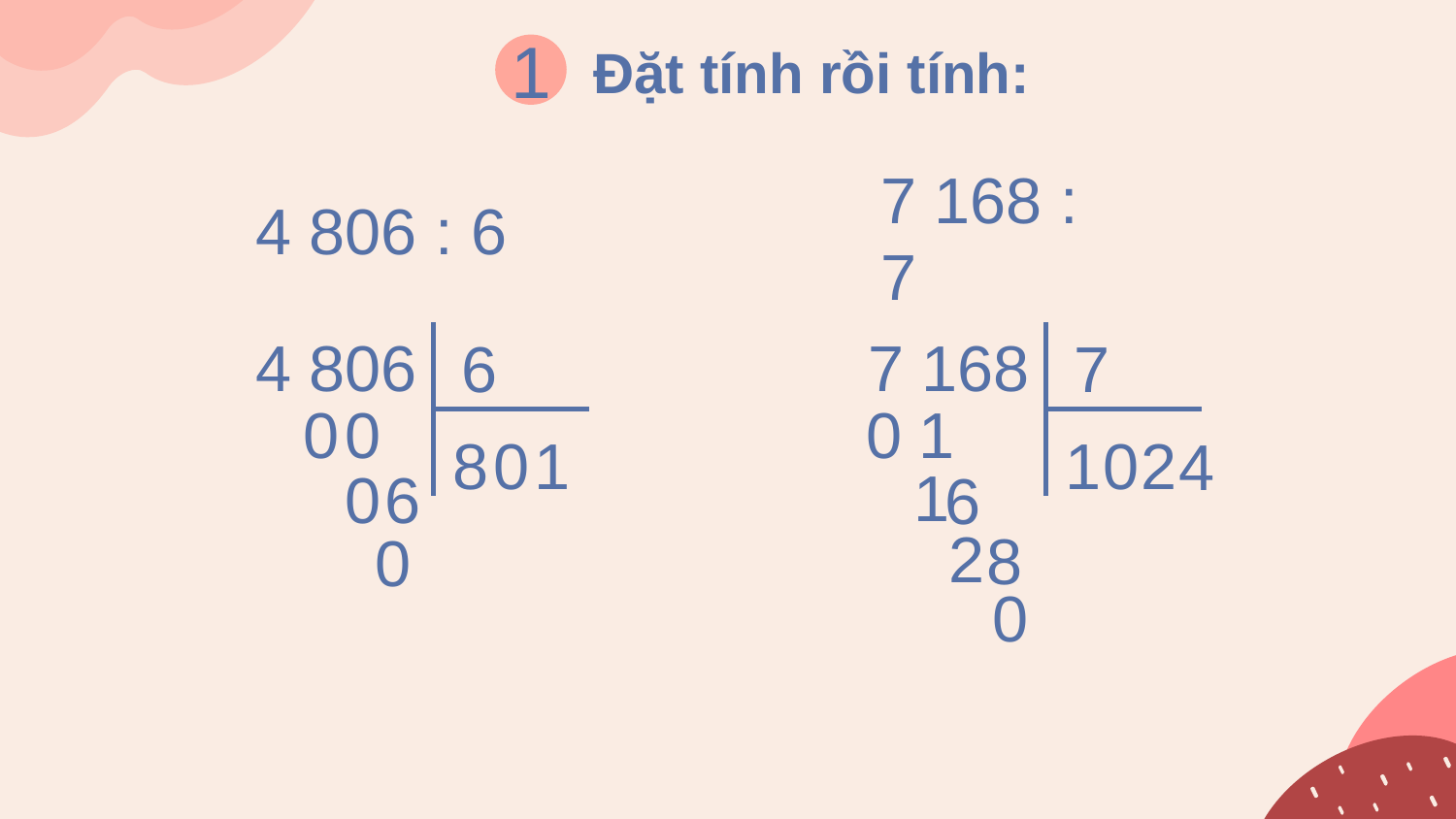

1
Đặt tính rồi tính:
4 806 : 6
7 168 : 7
4 806
7 168
6
7
0
0
0
1
8
1
1
2
0
0
4
1
6
0
6
2
8
0
0